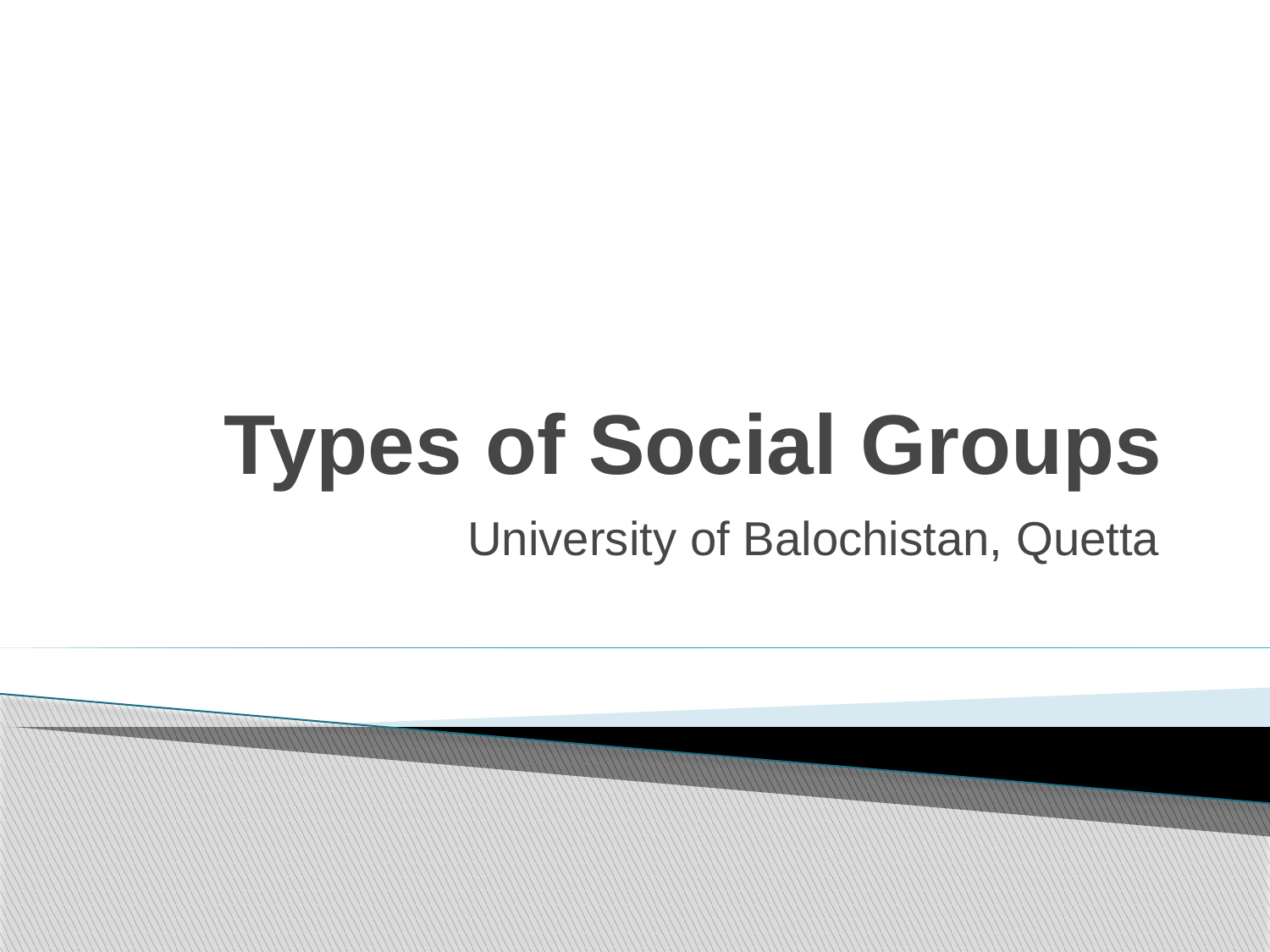

# Types of Social Groups
University of Balochistan, Quetta